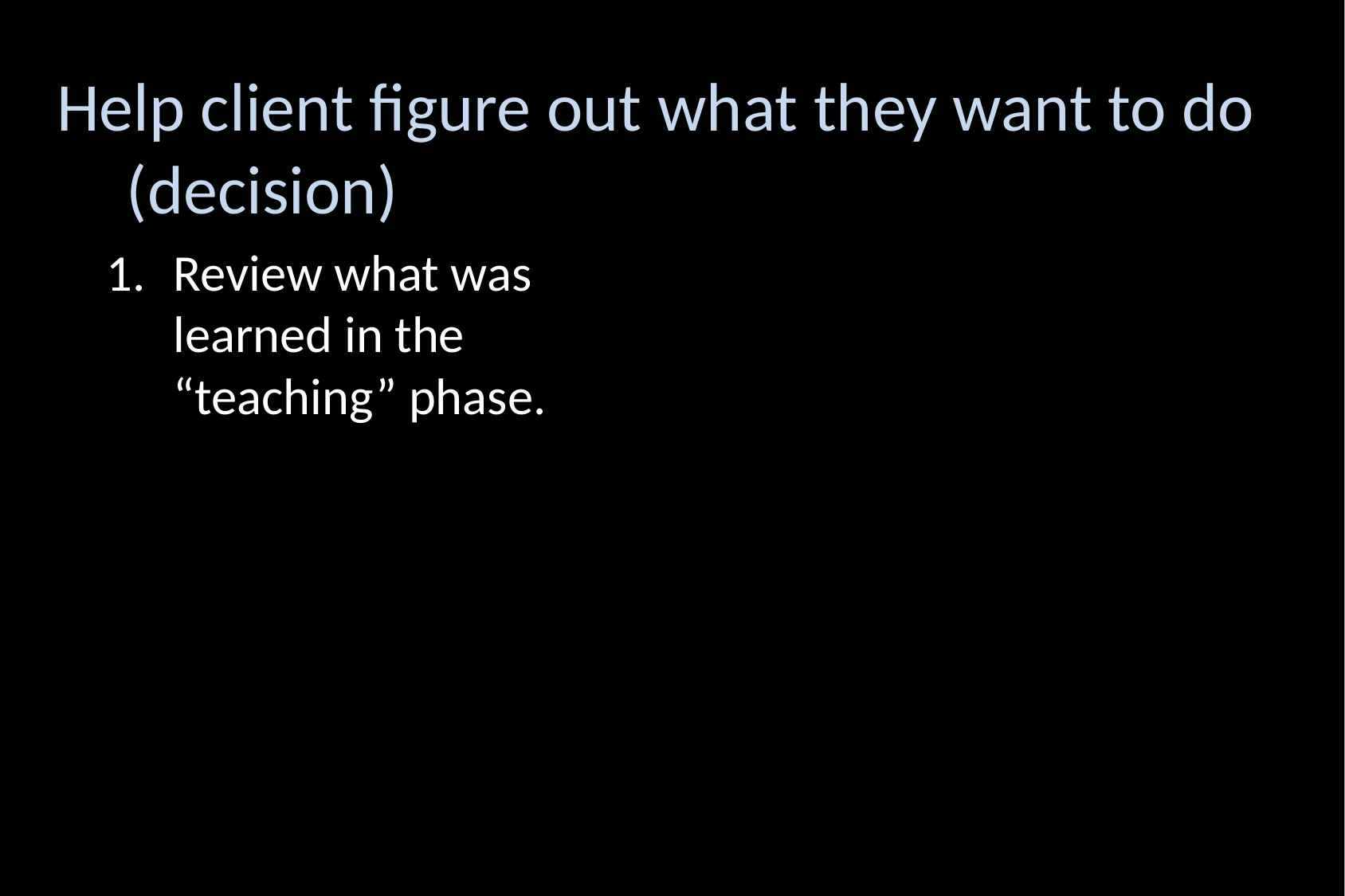

# Help client figure out what they want to do (decision)
Review what was learned in the “teaching” phase.